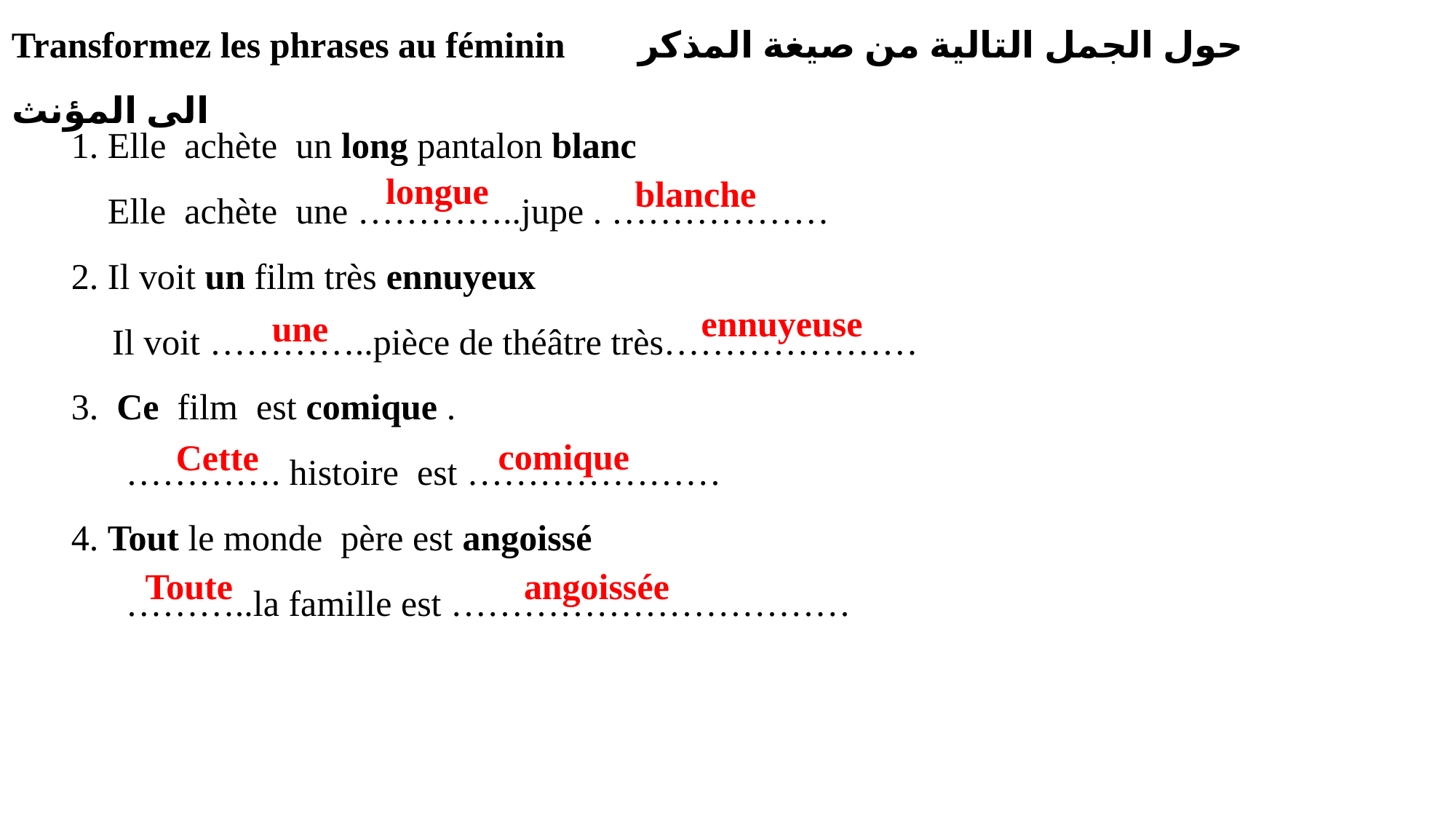

Transformez les phrases au féminin        حول الجمل التالية من صيغة المذكر الى المؤنث
1. Elle  achète  un long pantalon blanc
    Elle  achète  une …………..jupe . ………………
2. Il voit un film très ennuyeux
     Il voit …………..pièce de théâtre très…………………
3.  Ce  film  est comique .
…………. histoire  est …………………
4. Tout le monde  père est angoissé
………..la famille est ……………………………

longue
blanche
ennuyeuse
une
comique
Cette
angoissée
Toute